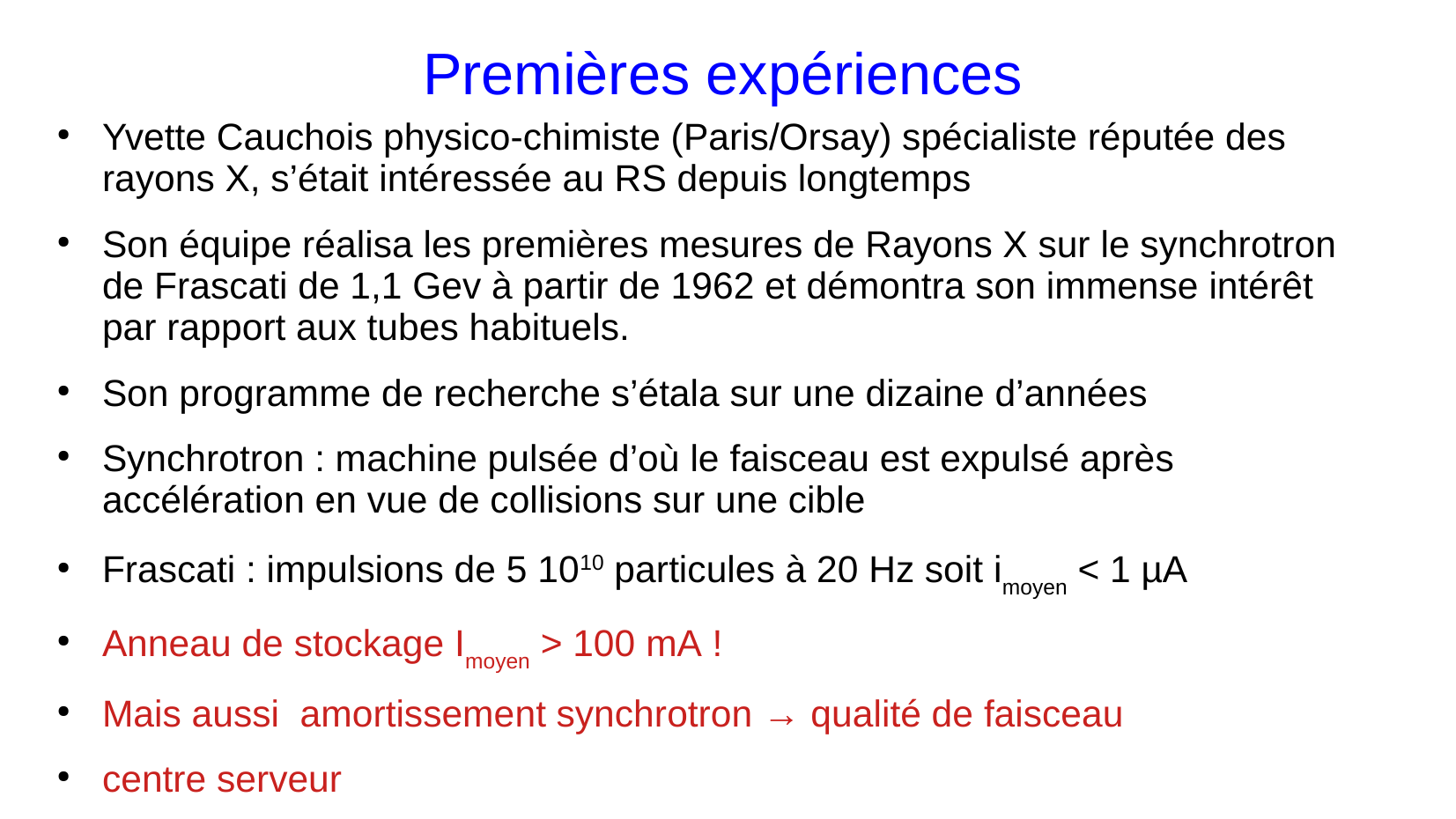

# Premières expériences
Yvette Cauchois physico-chimiste (Paris/Orsay) spécialiste réputée des rayons X, s’était intéressée au RS depuis longtemps
Son équipe réalisa les premières mesures de Rayons X sur le synchrotron de Frascati de 1,1 Gev à partir de 1962 et démontra son immense intérêt par rapport aux tubes habituels.
Son programme de recherche s’étala sur une dizaine d’années
Synchrotron : machine pulsée d’où le faisceau est expulsé après accélération en vue de collisions sur une cible
Frascati : impulsions de 5 1010 particules à 20 Hz soit imoyen < 1 µA
Anneau de stockage Imoyen > 100 mA !
Mais aussi  amortissement synchrotron → qualité de faisceau
centre serveur